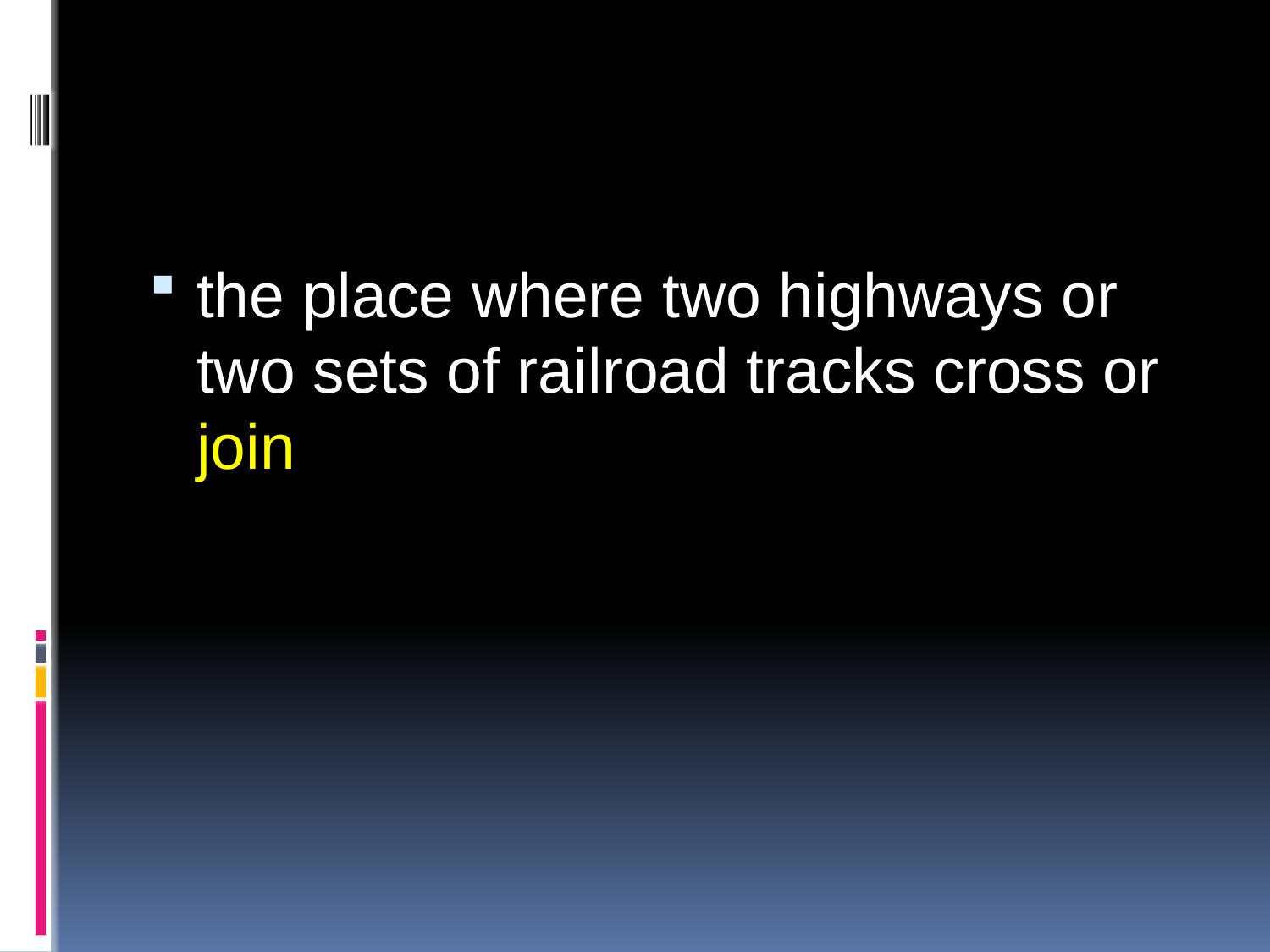

#
the place where two highways or two sets of railroad tracks cross or join